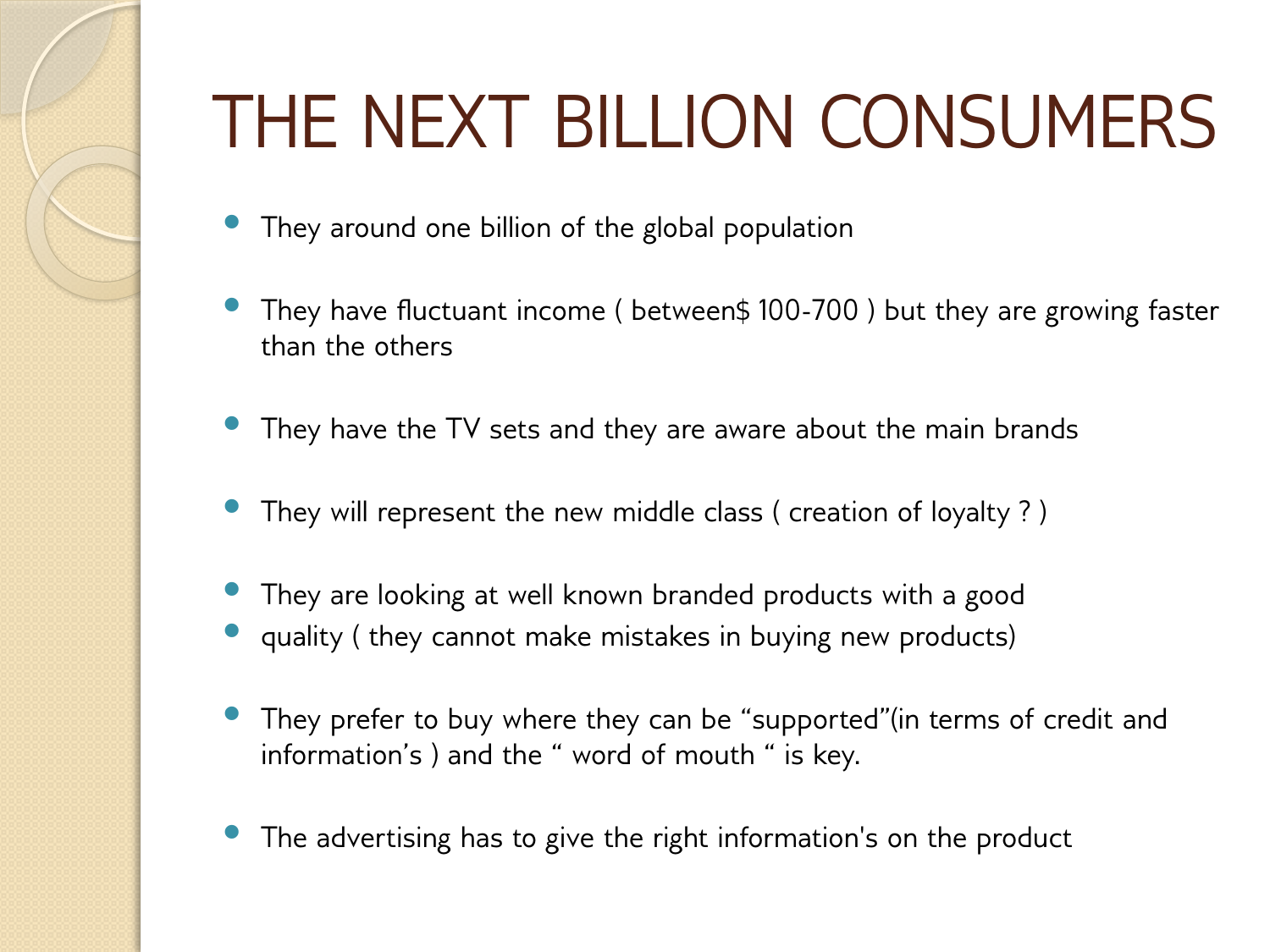

# THE NEXT BILLION CONSUMERS
They around one billion of the global population

They have fluctuant income ( between$ 100-700 ) but they are growing faster than the others

They have the TV sets and they are aware about the main brands

They will represent the new middle class ( creation of loyalty ? )

They are looking at well known branded products with a good
quality ( they cannot make mistakes in buying new products)

They prefer to buy where they can be “supported”(in terms of credit and information’s ) and the “ word of mouth “ is key.

The advertising has to give the right information's on the product